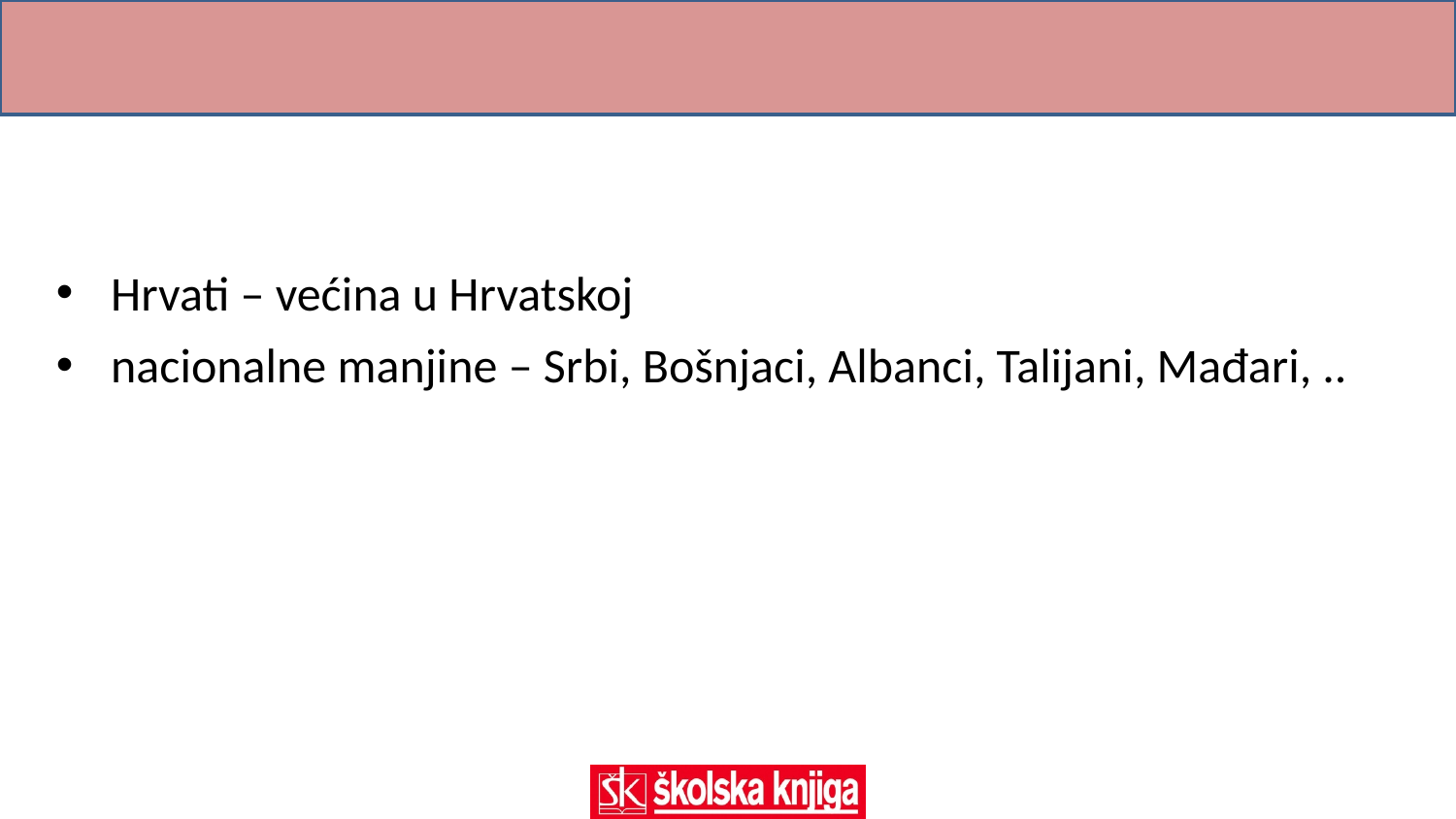

# Hrvati – većina u Hrvatskoj
nacionalne manjine – Srbi, Bošnjaci, Albanci, Talijani, Mađari, ..